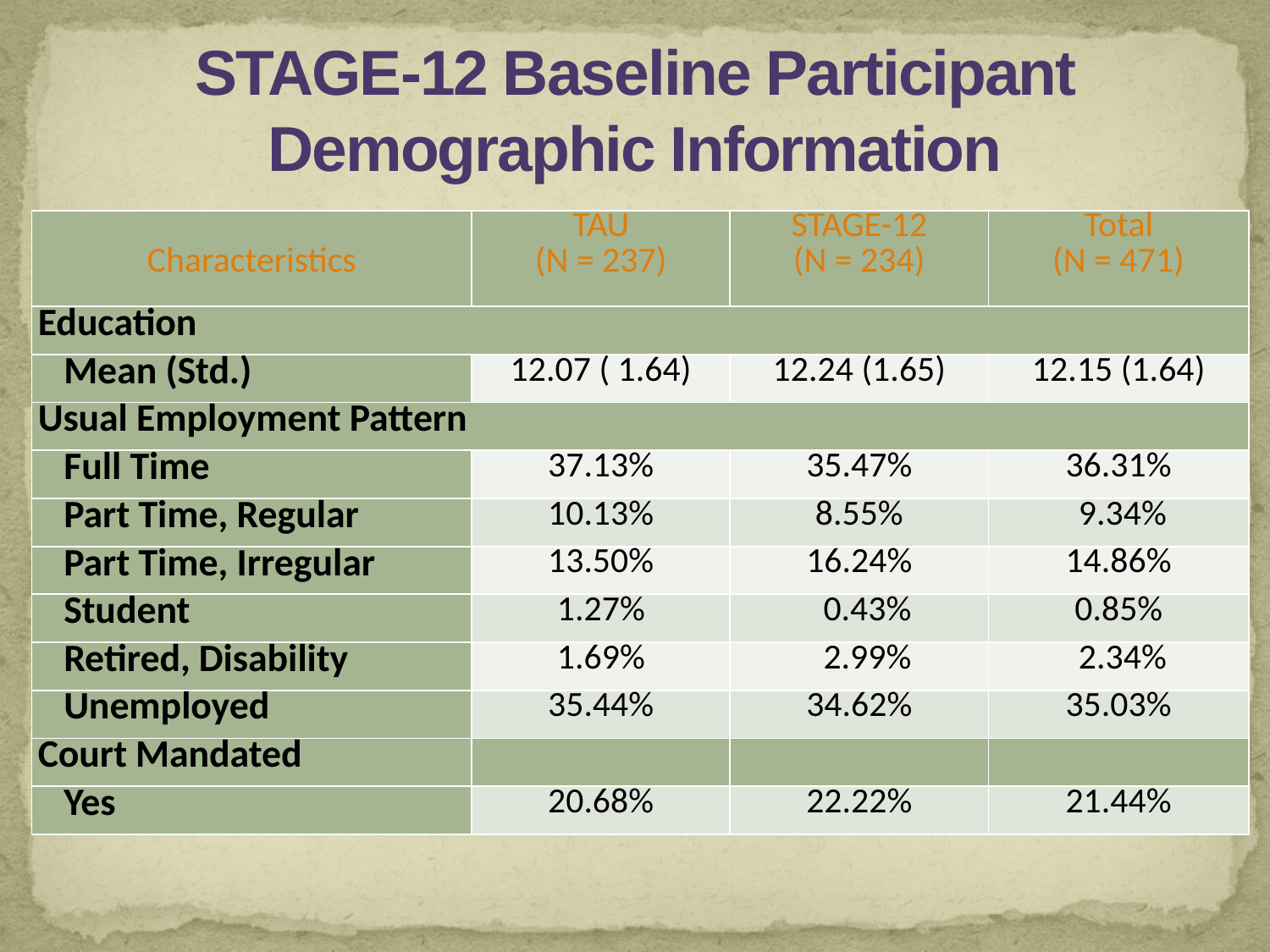

# STAGE-12 Baseline Participant Demographic Information
| Characteristics | TAU (N = 237) | STAGE-12 (N = 234) | Total (N = 471) |
| --- | --- | --- | --- |
| Education |  |  |  |
| Mean (Std.) | 12.07 ( 1.64) | 12.24 (1.65) | 12.15 (1.64) |
| Usual Employment Pattern |  |  |  |
| Full Time | 37.13% | 35.47% | 36.31% |
| Part Time, Regular | 10.13% | 8.55% | 9.34% |
| Part Time, Irregular | 13.50% | 16.24% | 14.86% |
| Student | 1.27% | 0.43% | 0.85% |
| Retired, Disability | 1.69% | 2.99% | 2.34% |
| Unemployed | 35.44% | 34.62% | 35.03% |
| Court Mandated |  |  |  |
| Yes | 20.68% | 22.22% | 21.44% |